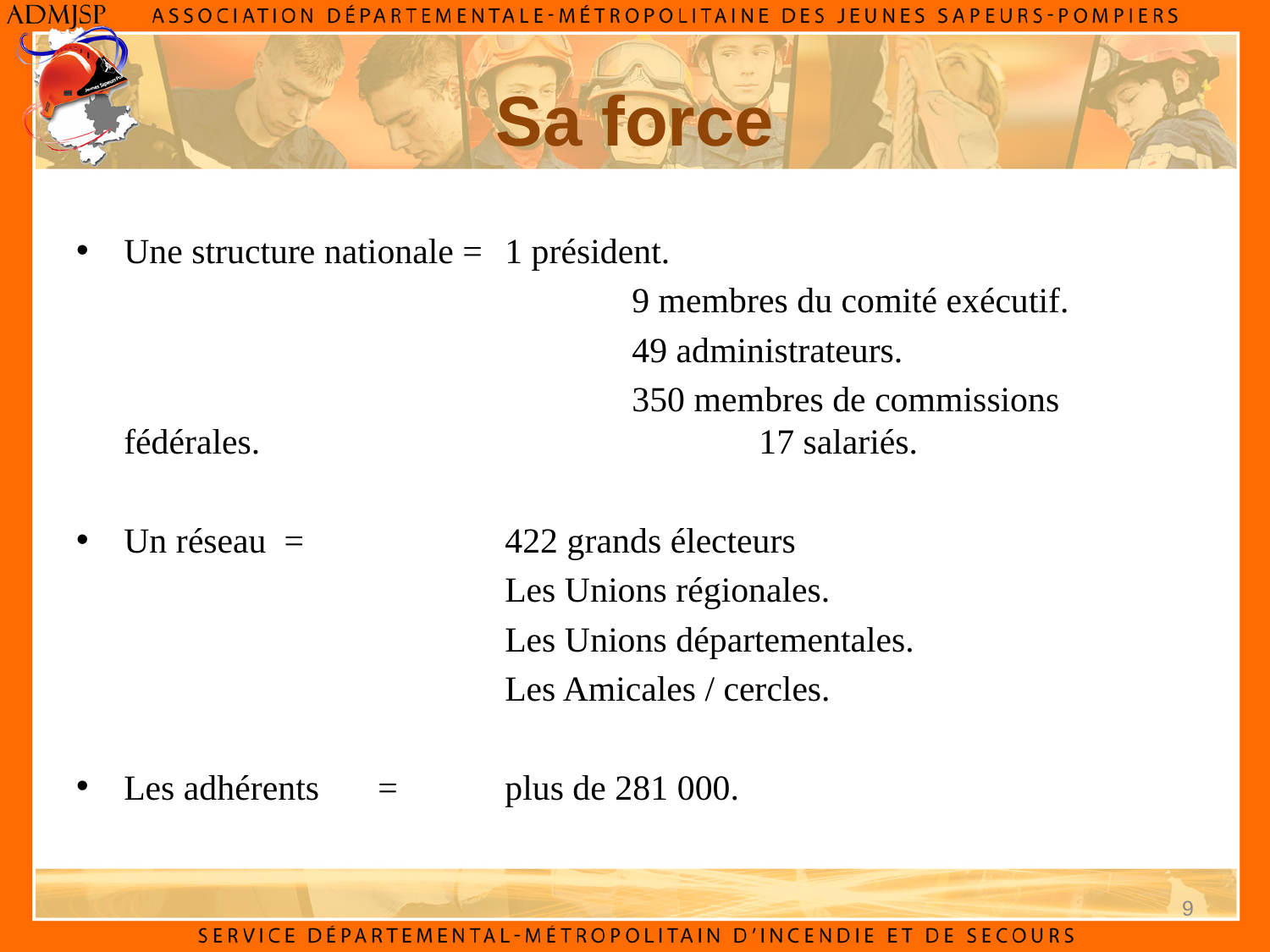

Sa force
Une structure nationale =  	1 président.
					9 membres du comité exécutif.
					49 administrateurs.
					350 membres de commissions fédérales. 				17 salariés.

Un réseau  =   		422 grands électeurs
				Les Unions régionales.
				Les Unions départementales.
				Les Amicales / cercles.

Les adhérents	=	plus de 281 000.
9